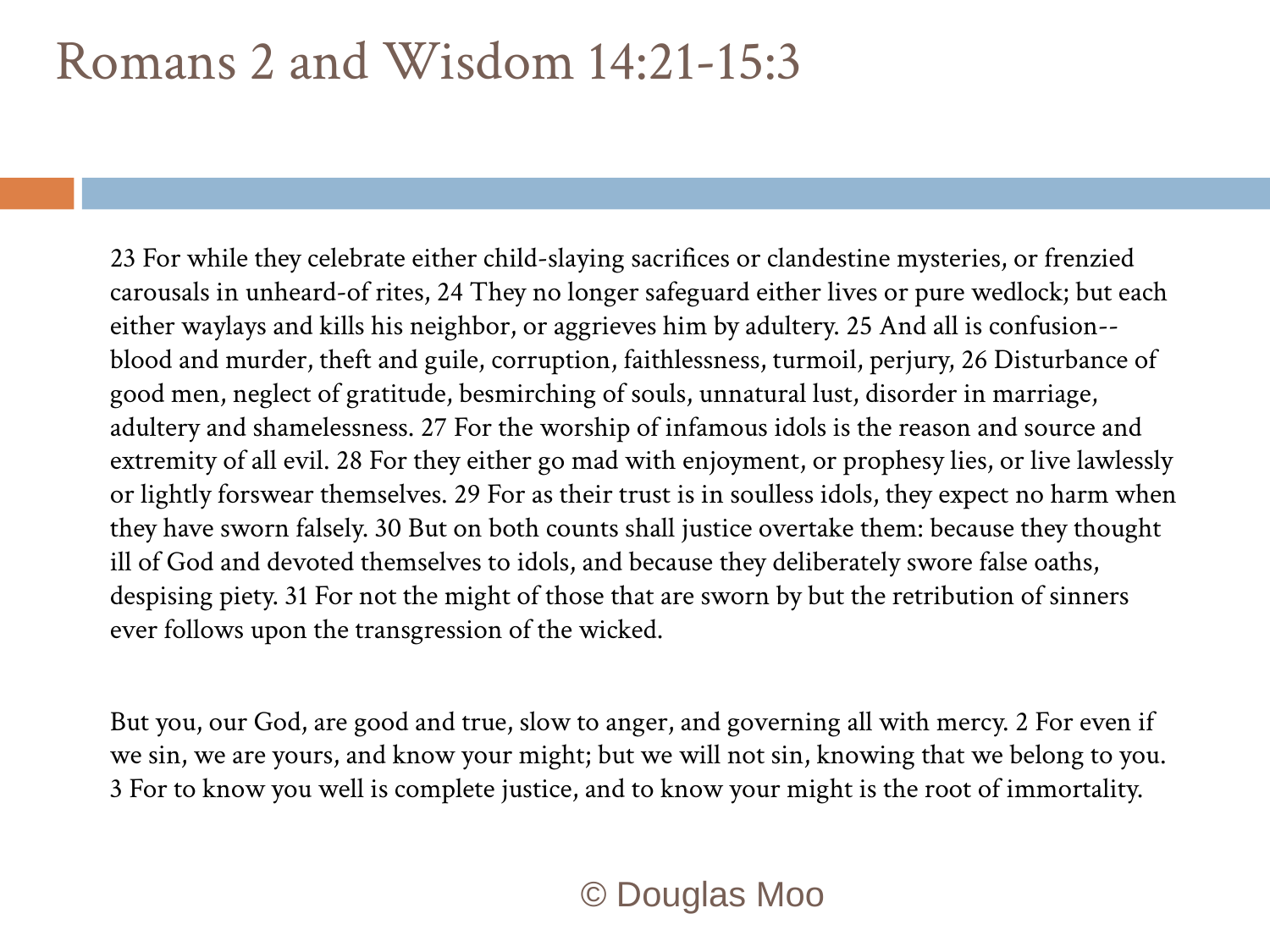

# Romans 2 and Wisdom 14:21-15:3
	23 For while they celebrate either child-slaying sacrifices or clandestine mysteries, or frenzied carousals in unheard-of rites, 24 They no longer safeguard either lives or pure wedlock; but each either waylays and kills his neighbor, or aggrieves him by adultery. 25 And all is confusion-- blood and murder, theft and guile, corruption, faithlessness, turmoil, perjury, 26 Disturbance of good men, neglect of gratitude, besmirching of souls, unnatural lust, disorder in marriage, adultery and shamelessness. 27 For the worship of infamous idols is the reason and source and extremity of all evil. 28 For they either go mad with enjoyment, or prophesy lies, or live lawlessly or lightly forswear themselves. 29 For as their trust is in soulless idols, they expect no harm when they have sworn falsely. 30 But on both counts shall justice overtake them: because they thought ill of God and devoted themselves to idols, and because they deliberately swore false oaths, despising piety. 31 For not the might of those that are sworn by but the retribution of sinners ever follows upon the transgression of the wicked.

 	But you, our God, are good and true, slow to anger, and governing all with mercy. 2 For even if we sin, we are yours, and know your might; but we will not sin, knowing that we belong to you. 3 For to know you well is complete justice, and to know your might is the root of immortality.

© Douglas Moo